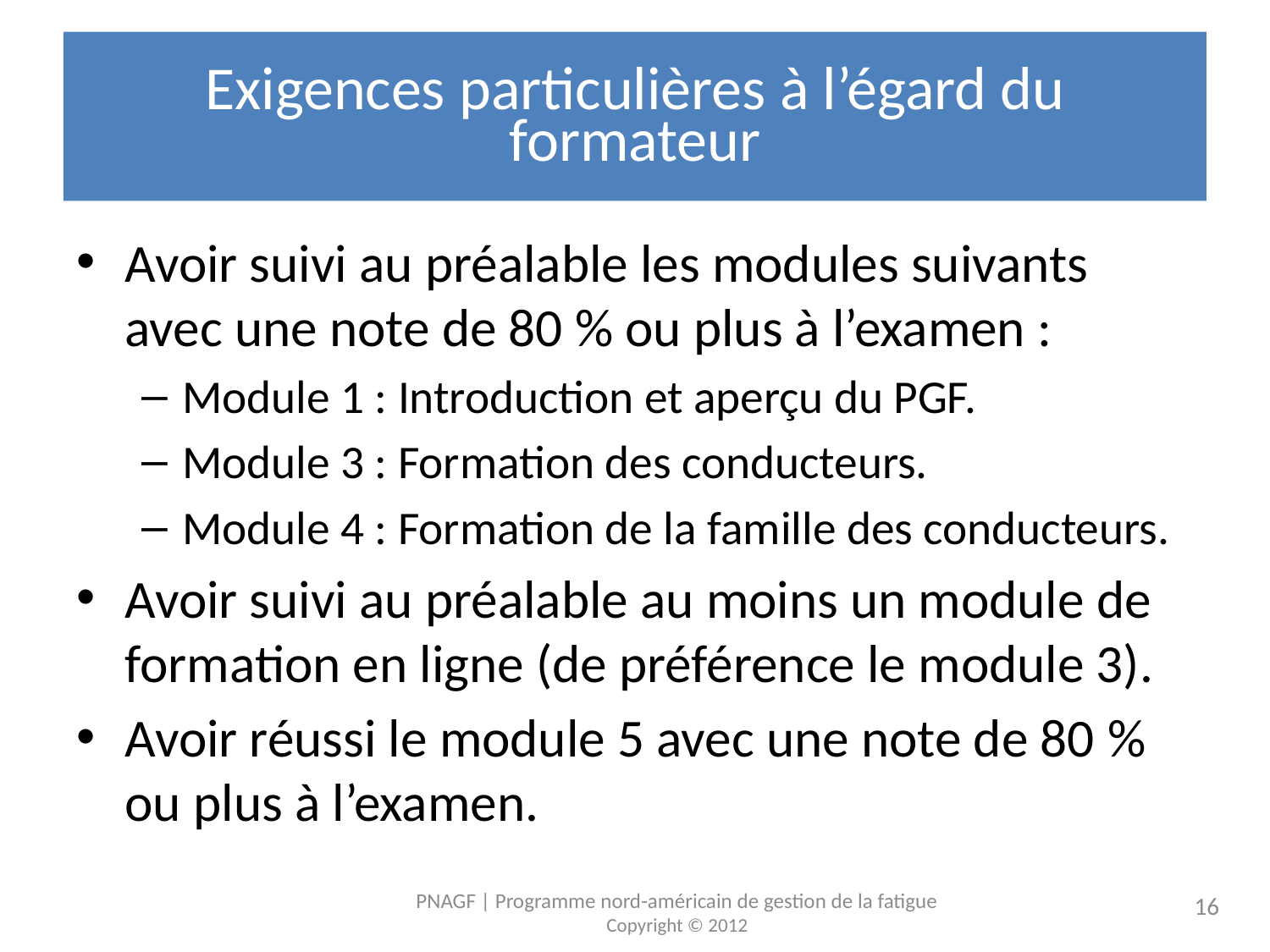

# Exigences particulières à l’égard du formateur
Avoir suivi au préalable les modules suivants avec une note de 80 % ou plus à l’examen :
Module 1 : Introduction et aperçu du PGF.
Module 3 : Formation des conducteurs.
Module 4 : Formation de la famille des conducteurs.
Avoir suivi au préalable au moins un module de formation en ligne (de préférence le module 3).
Avoir réussi le module 5 avec une note de 80 % ou plus à l’examen.